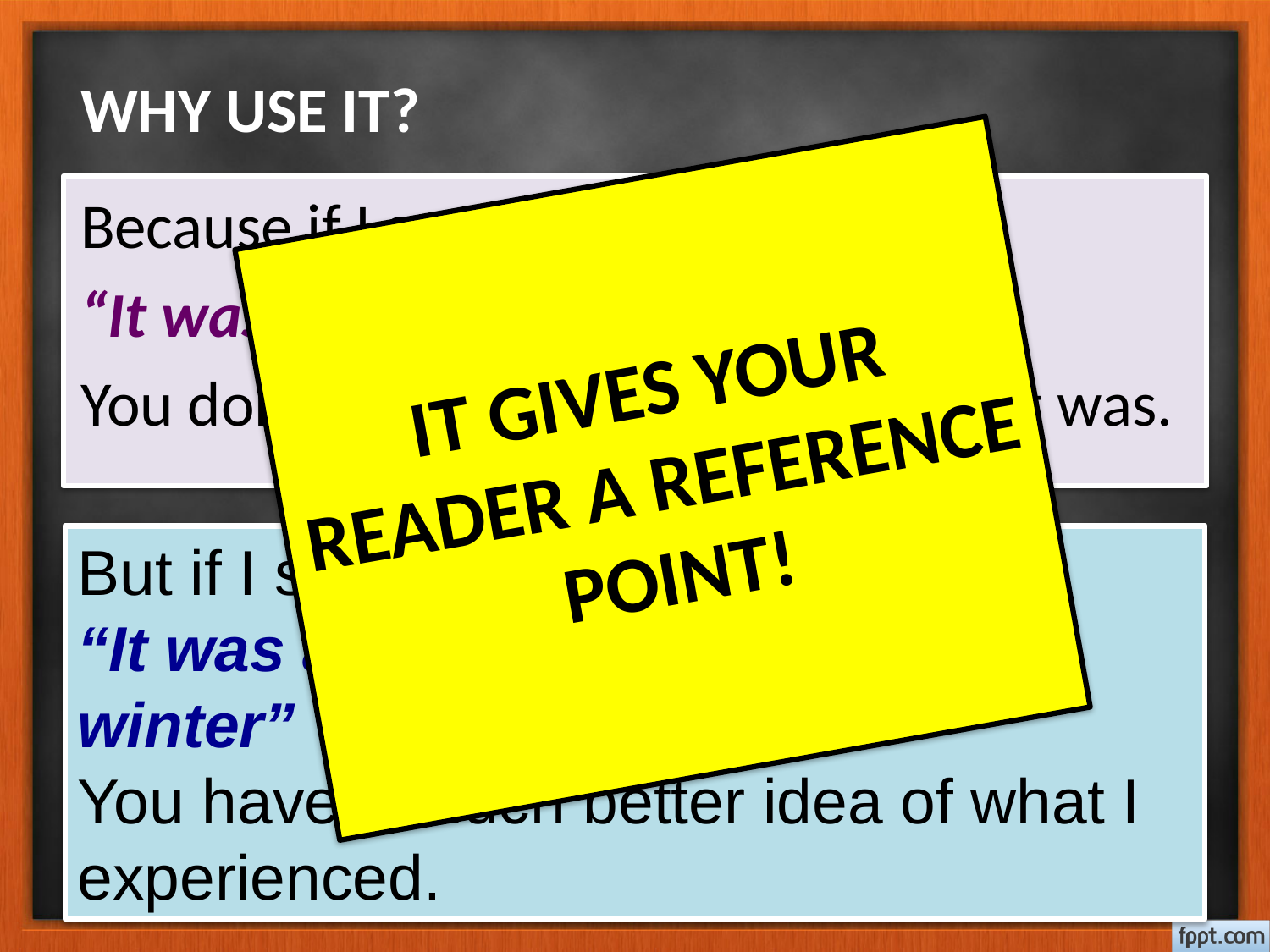

# WHY USE IT?
Because if I say…
“It was cold”
You don’t really know just how cold it was.

IT GIVES YOUR READER A REFERENCE POINT!
But if I say…
“It was as cold as an Antarctic winter”
You have a much better idea of what I experienced.